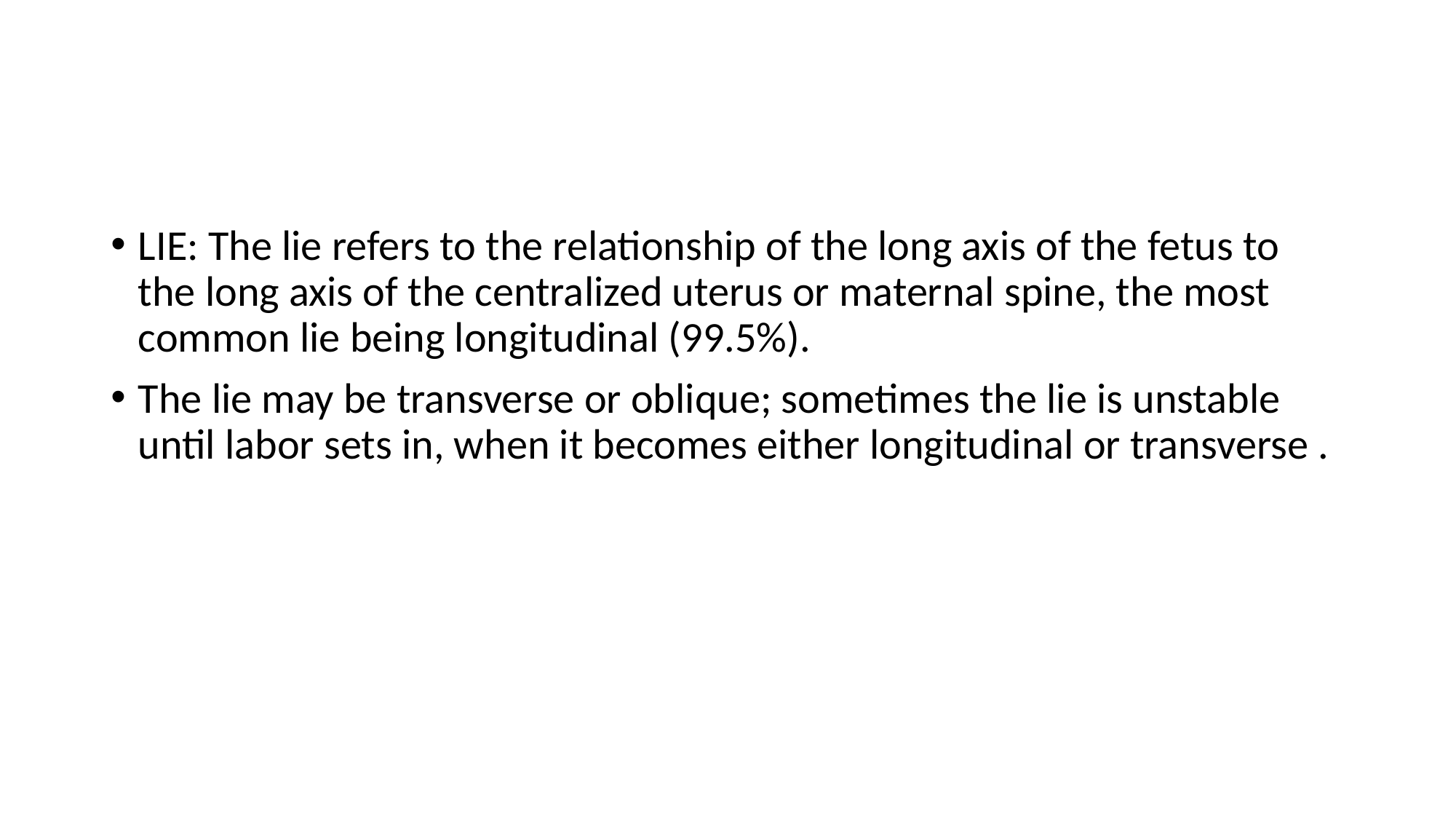

#
LIE: The lie refers to the relationship of the long axis of the fetus to the long axis of the centralized uterus or maternal spine, the most common lie being longitudinal (99.5%).
The lie may be transverse or oblique; sometimes the lie is unstable until labor sets in, when it becomes either longitudinal or transverse .